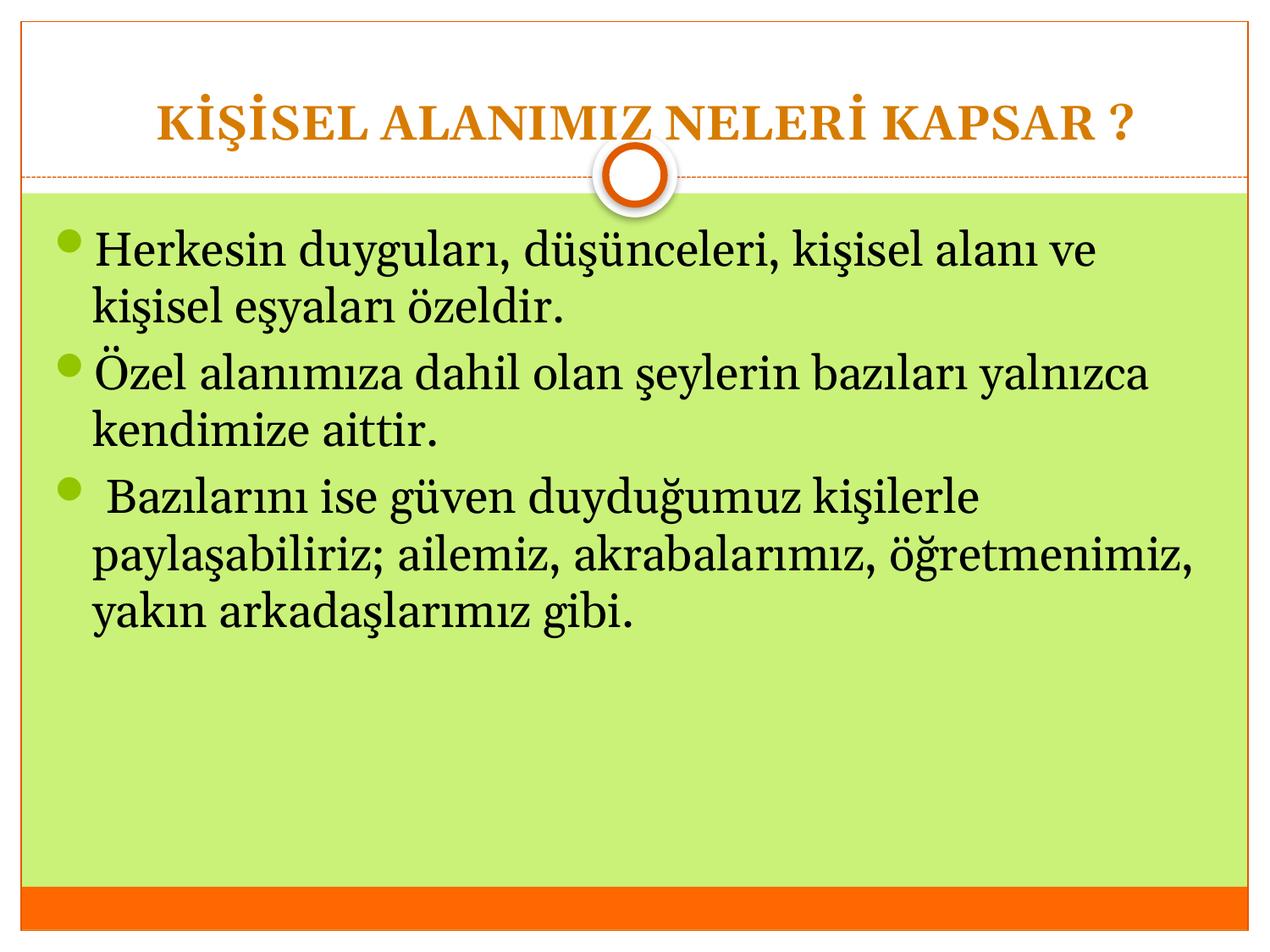

# KİŞİSEL ALANIMIZ NELERİ KAPSAR ?
Herkesin duyguları, düşünceleri, kişisel alanı ve kişisel eşyaları özeldir.
Özel alanımıza dahil olan şeylerin bazıları yalnızca kendimize aittir.
 Bazılarını ise güven duyduğumuz kişilerle paylaşabiliriz; ailemiz, akrabalarımız, öğretmenimiz, yakın arkadaşlarımız gibi.